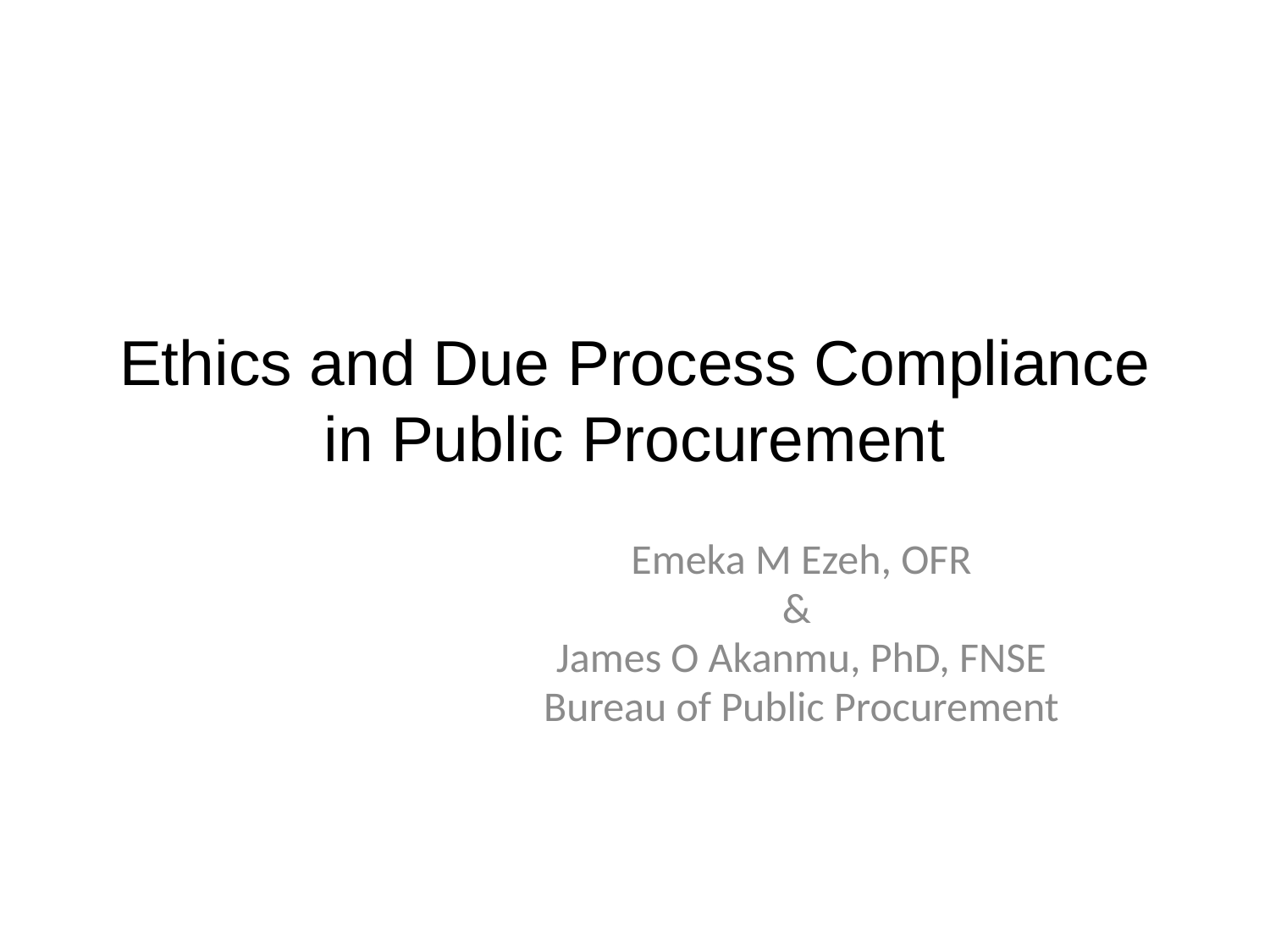

# Ethics and Due Process Compliance in Public Procurement

Emeka M Ezeh, OFR
&
James O Akanmu, PhD, FNSE
Bureau of Public Procurement